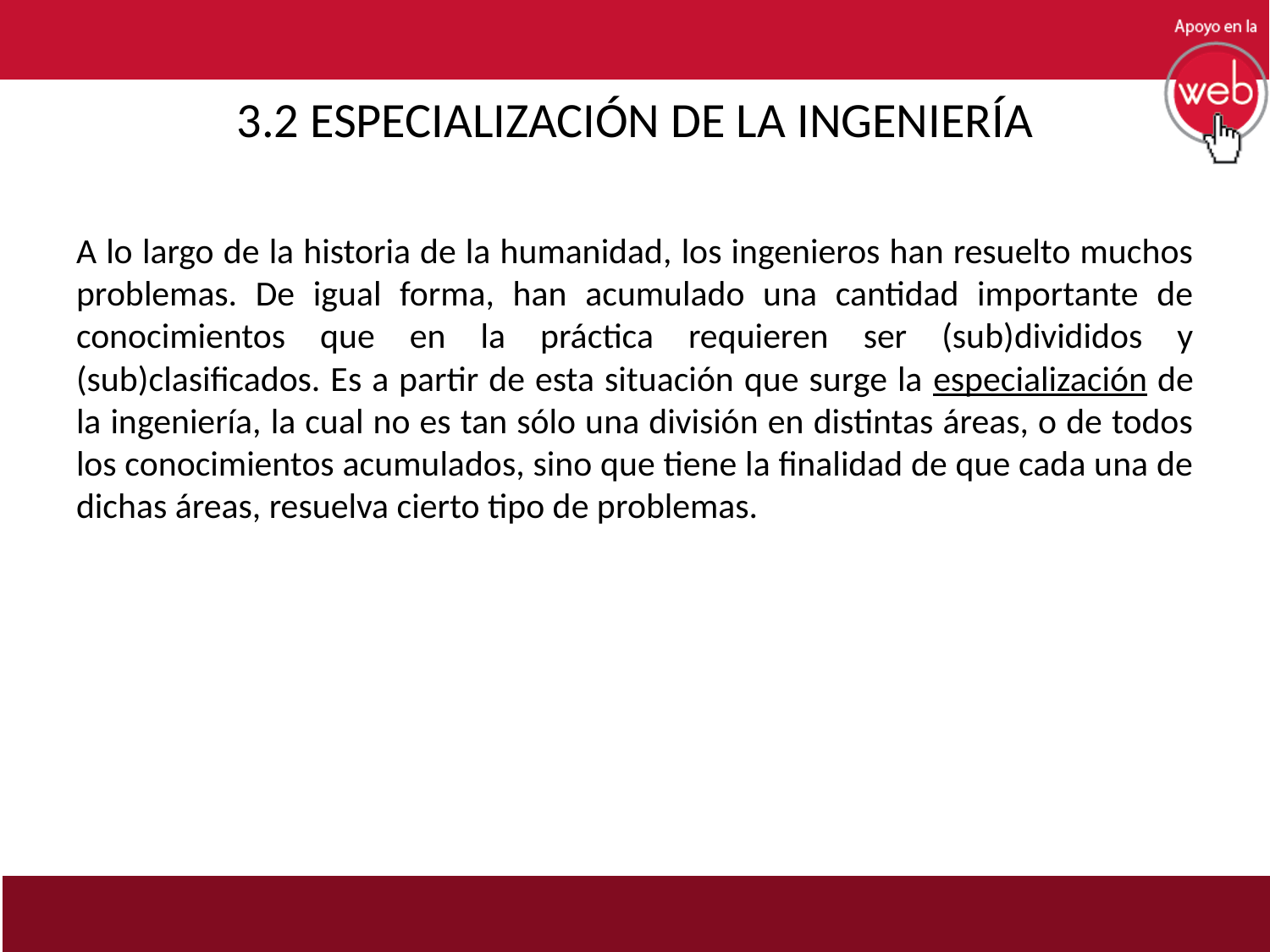

# 3.2 ESPECIALIZACIÓN DE LA INGENIERÍA
A lo largo de la historia de la humanidad, los ingenieros han resuelto muchos problemas. De igual forma, han acumulado una cantidad importante de conocimientos que en la práctica requieren ser (sub)divididos y (sub)clasificados. Es a partir de esta situación que surge la especialización de la ingeniería, la cual no es tan sólo una división en distintas áreas, o de todos los conocimientos acumulados, sino que tiene la finalidad de que cada una de dichas áreas, resuelva cierto tipo de problemas.